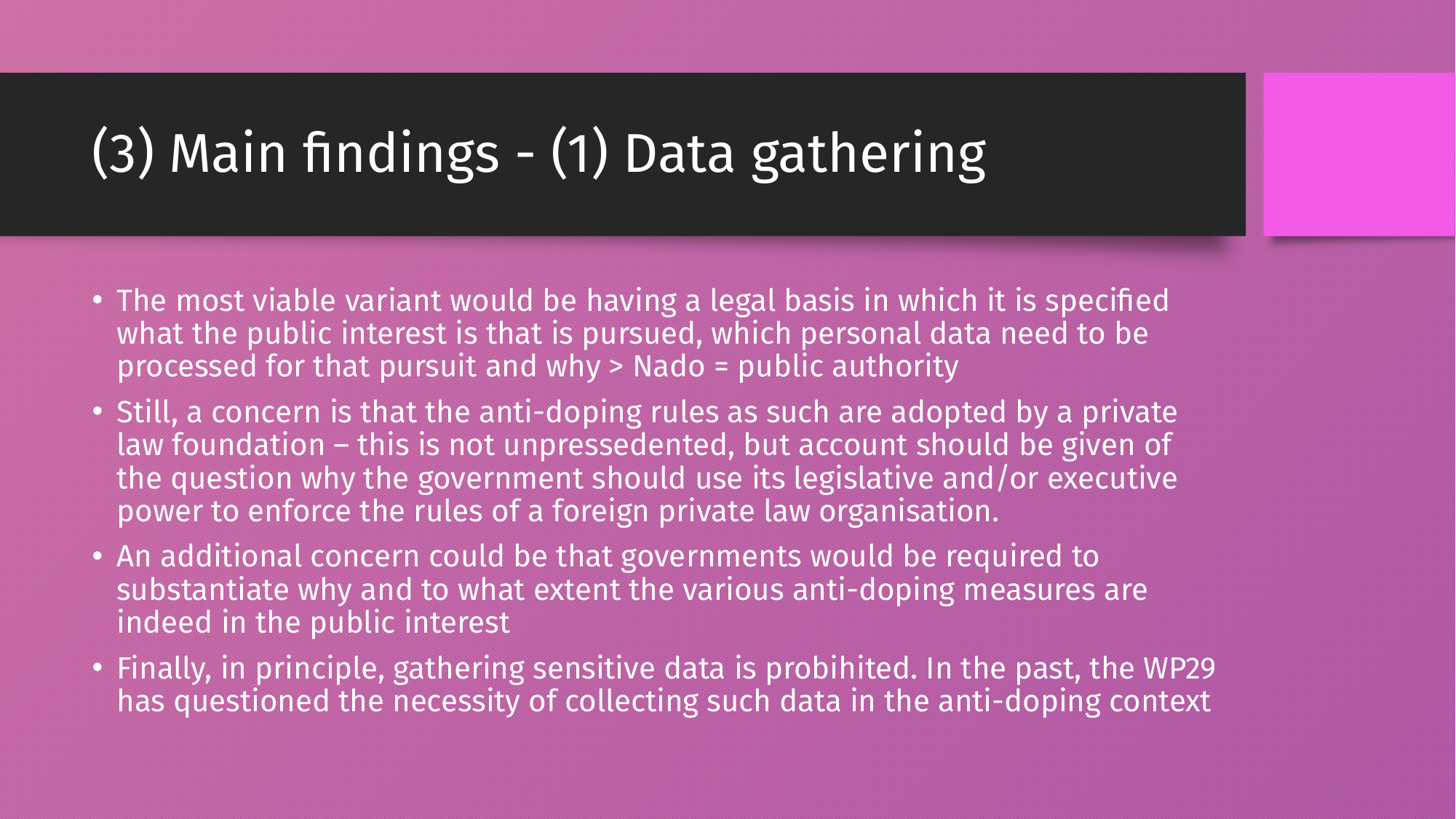

# (3) Main findings - (1) Data gathering
The most viable variant would be having a legal basis in which it is specified what the public interest is that is pursued, which personal data need to be processed for that pursuit and why > Nado = public authority
Still, a concern is that the anti-doping rules as such are adopted by a private law foundation – this is not unpressedented, but account should be given of the question why the government should use its legislative and/or executive power to enforce the rules of a foreign private law organisation.
An additional concern could be that governments would be required to substantiate why and to what extent the various anti-doping measures are indeed in the public interest
Finally, in principle, gathering sensitive data is probihited. In the past, the WP29 has questioned the necessity of collecting such data in the anti-doping context